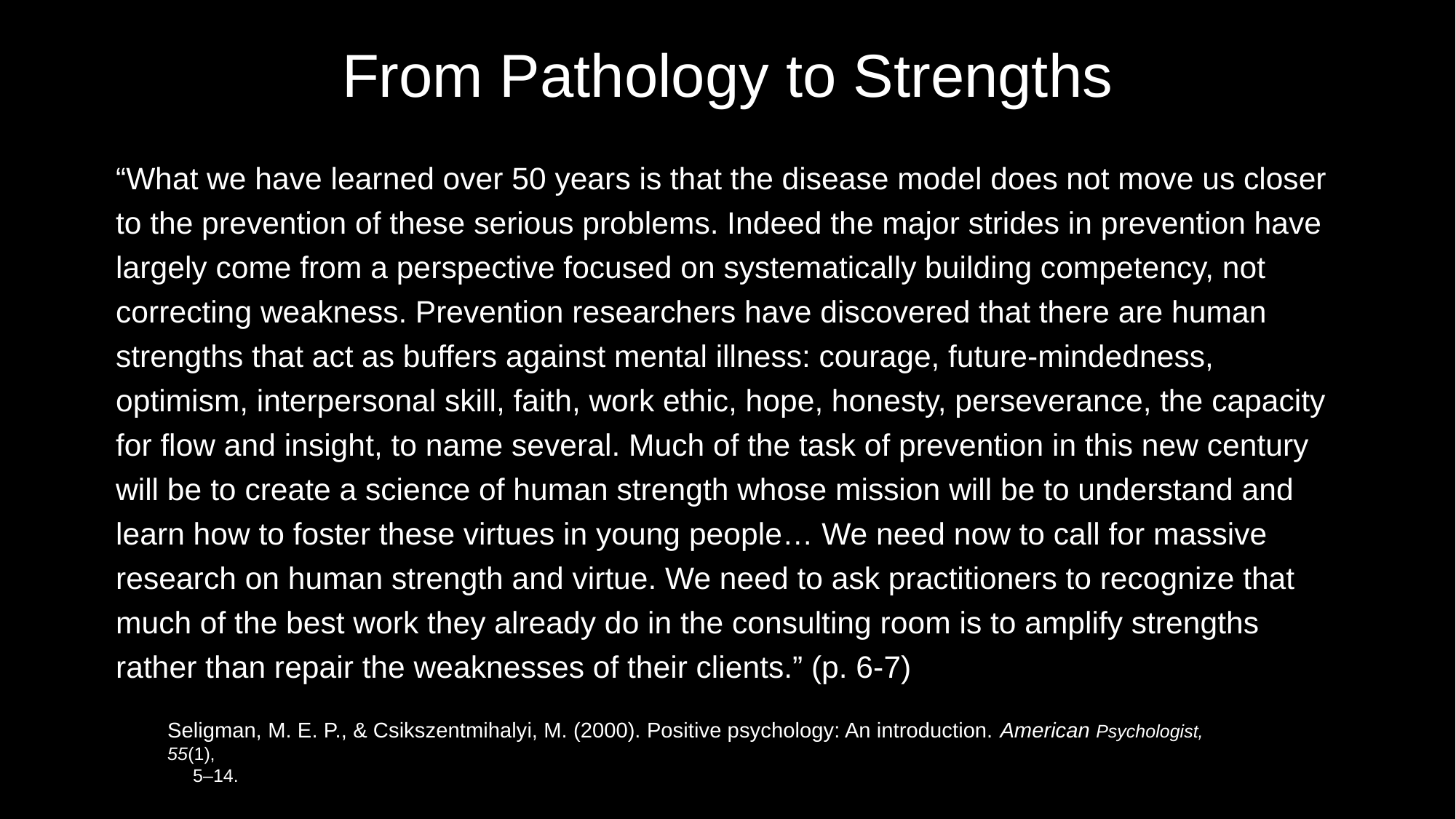

# From Pathology to Strengths
“What we have learned over 50 years is that the disease model does not move us closer to the prevention of these serious problems. Indeed the major strides in prevention have largely come from a perspective focused on systematically building competency, not correcting weakness. Prevention researchers have discovered that there are human strengths that act as buffers against mental illness: courage, future-mindedness, optimism, interpersonal skill, faith, work ethic, hope, honesty, perseverance, the capacity for flow and insight, to name several. Much of the task of prevention in this new century will be to create a science of human strength whose mission will be to understand and learn how to foster these virtues in young people… We need now to call for massive research on human strength and virtue. We need to ask practitioners to recognize that much of the best work they already do in the consulting room is to amplify strengths rather than repair the weaknesses of their clients.” (p. 6-7)
Seligman, M. E. P., & Csikszentmihalyi, M. (2000). Positive psychology: An introduction. American Psychologist, 55(1),
     5–14.